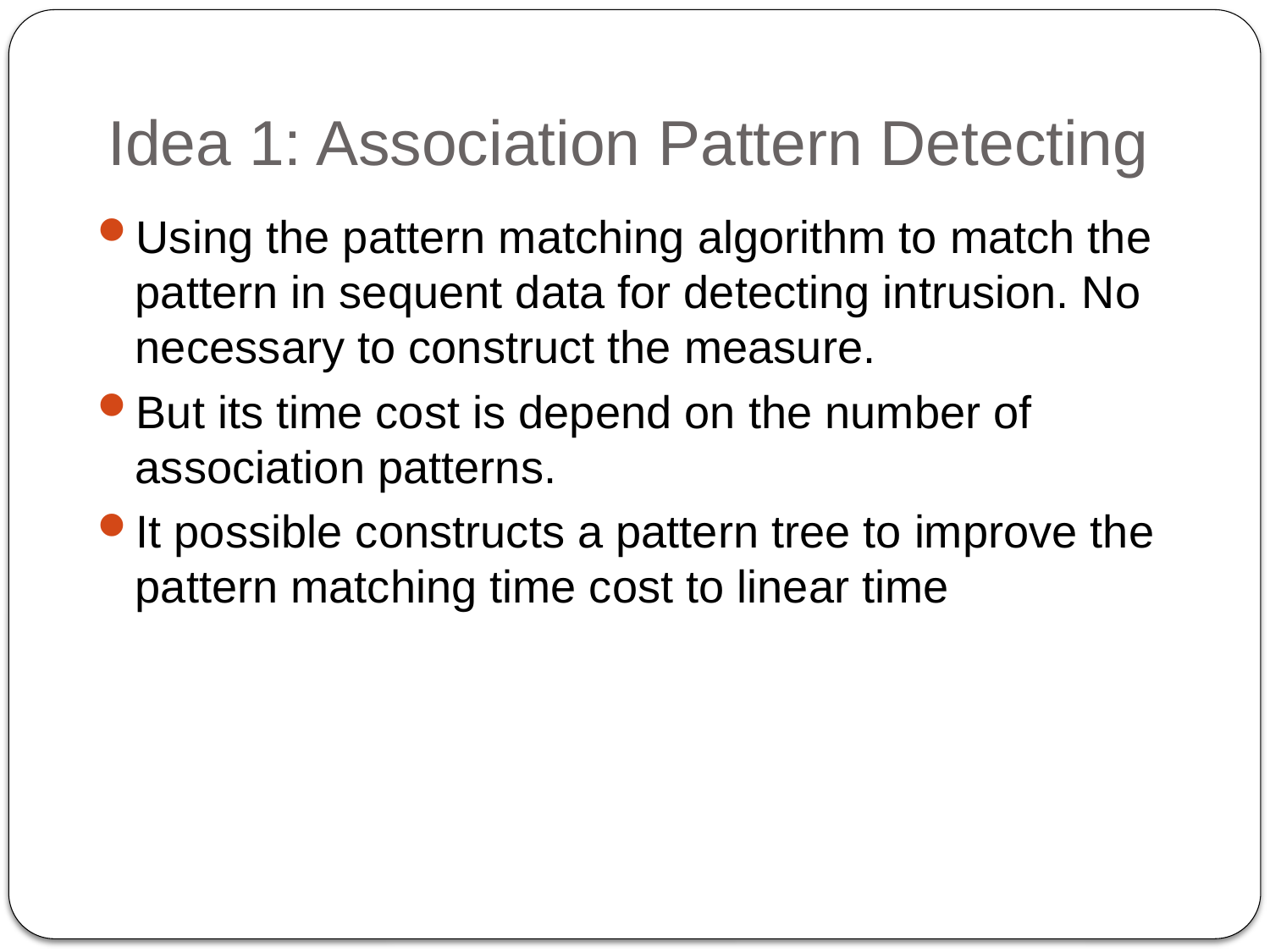

# Idea 1: Association Pattern Detecting
Using the pattern matching algorithm to match the pattern in sequent data for detecting intrusion. No necessary to construct the measure.
But its time cost is depend on the number of association patterns.
It possible constructs a pattern tree to improve the pattern matching time cost to linear time